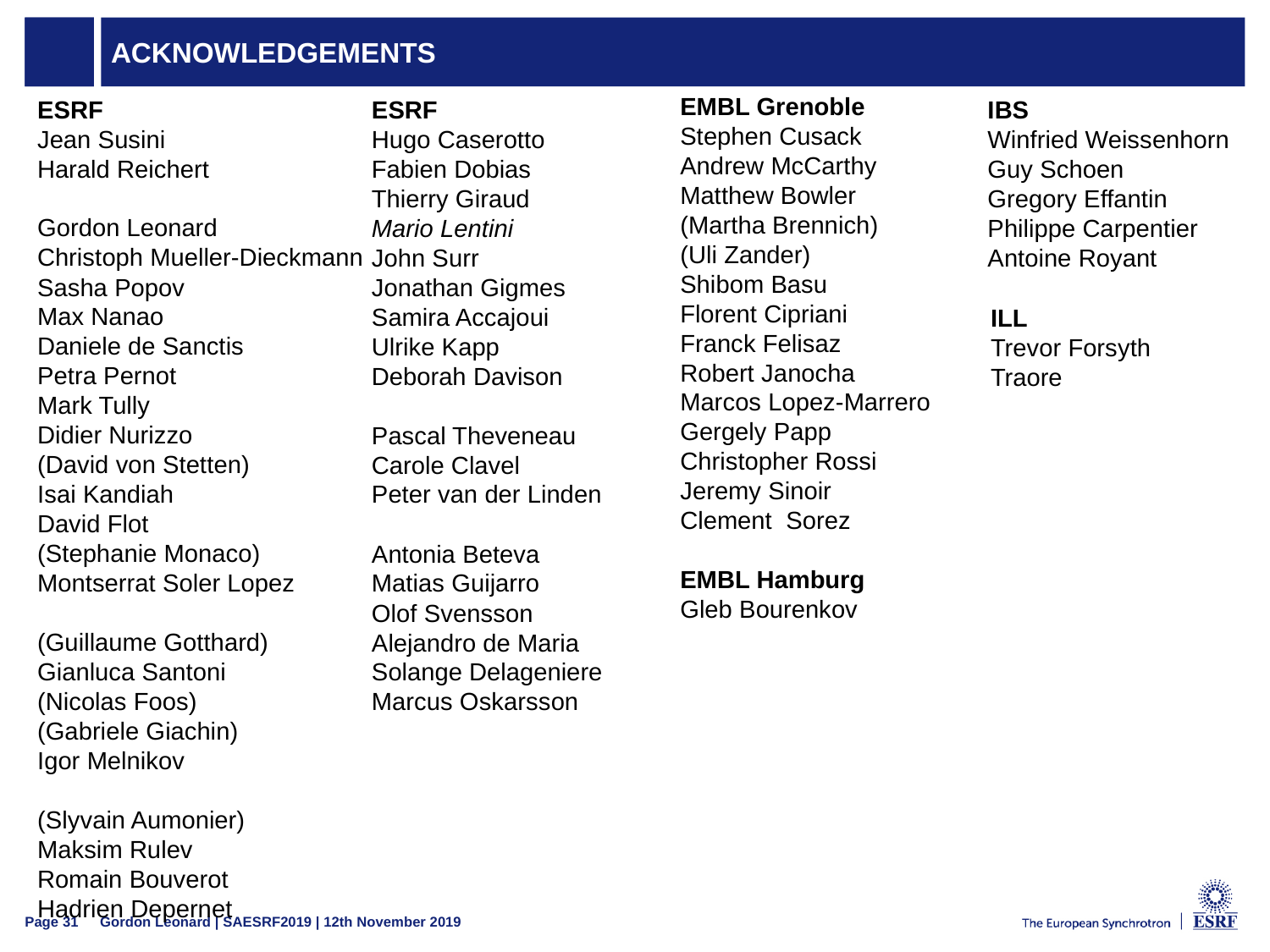

# Acknowledgements
EMBL Grenoble
Stephen Cusack
Andrew McCarthy
Matthew Bowler
(Martha Brennich)
(Uli Zander)
Shibom Basu
Florent Cipriani
Franck Felisaz
Robert Janocha
Marcos Lopez-Marrero
Gergely Papp
Christopher Rossi
Jeremy Sinoir
Clement  Sorez

EMBL Hamburg
Gleb Bourenkov
ESRF
Jean Susini
Harald Reichert

Gordon Leonard
Christoph Mueller-Dieckmann
Sasha Popov
Max Nanao
Daniele de Sanctis
Petra Pernot
Mark Tully
Didier Nurizzo
(David von Stetten)
Isai Kandiah
David Flot
(Stephanie Monaco)
Montserrat Soler Lopez

(Guillaume Gotthard)
Gianluca Santoni
(Nicolas Foos)
(Gabriele Giachin)
Igor Melnikov

(Slyvain Aumonier)
Maksim Rulev
Romain Bouverot
Hadrien Depernet
ESRF
Hugo Caserotto
Fabien Dobias
Thierry Giraud
Mario Lentini
John Surr
Jonathan Gigmes
Samira Accajoui
Ulrike Kapp
Deborah Davison

Pascal Theveneau
Carole Clavel
Peter van der Linden

Antonia Beteva
Matias Guijarro
Olof Svensson
Alejandro de Maria
Solange Delageniere
Marcus Oskarsson
IBS
Winfried Weissenhorn
Guy Schoen
Gregory Effantin
Philippe Carpentier
Antoine Royant
ILL
Trevor Forsyth
Traore
Gordon Leonard | SAESRF2019 | 12th November 2019
Page 31